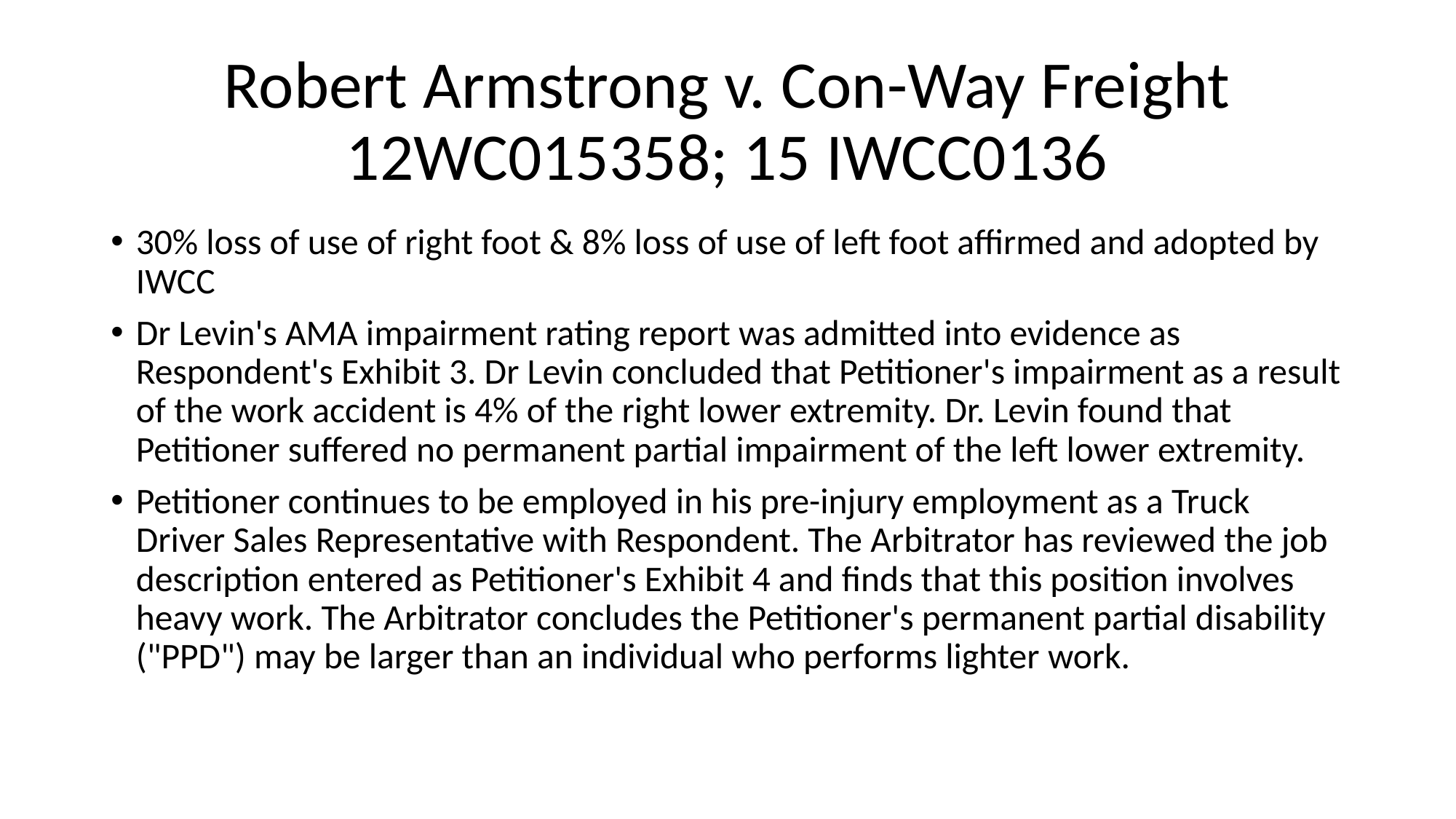

# Robert Armstrong v. Con-Way Freight 12WC015358; 15 IWCC0136
30% loss of use of right foot & 8% loss of use of left foot affirmed and adopted by IWCC
Dr Levin's AMA impairment rating report was admitted into evidence as Respondent's Exhibit 3. Dr Levin concluded that Petitioner's impairment as a result of the work accident is 4% of the right lower extremity. Dr. Levin found that Petitioner suffered no permanent partial impairment of the left lower extremity.
Petitioner continues to be employed in his pre-injury employment as a Truck Driver Sales Representative with Respondent. The Arbitrator has reviewed the job description entered as Petitioner's Exhibit 4 and finds that this position involves heavy work. The Arbitrator concludes the Petitioner's permanent partial disability ("PPD") may be larger than an individual who performs lighter work.